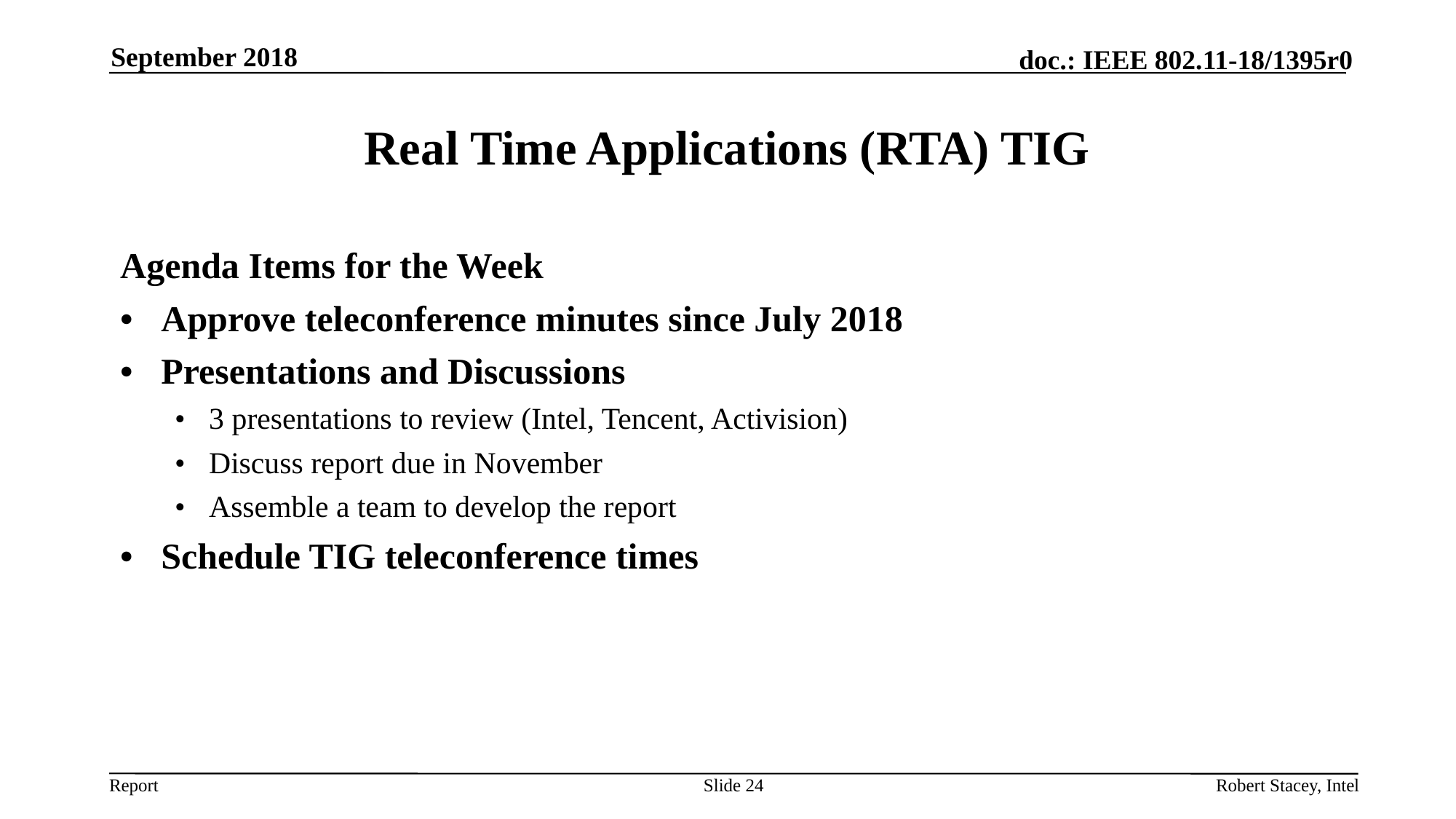

September 2018
# Real Time Applications (RTA) TIG
Agenda Items for the Week
•	Approve teleconference minutes since July 2018
•	Presentations and Discussions
•	3 presentations to review (Intel, Tencent, Activision)
•	Discuss report due in November
•	Assemble a team to develop the report
•	Schedule TIG teleconference times

Slide 24
Robert Stacey, Intel